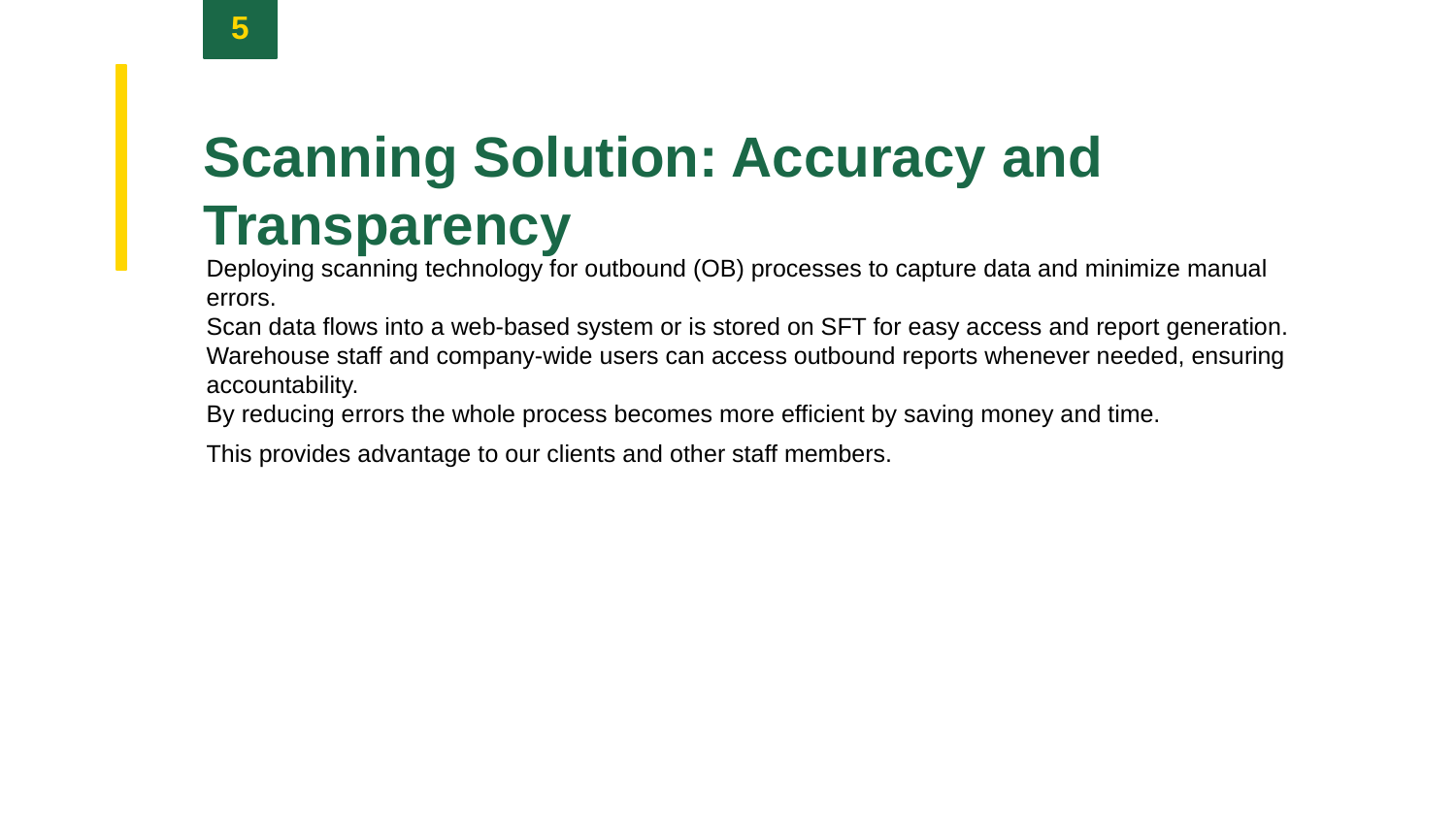

5

Scanning Solution: Accuracy and Transparency
Deploying scanning technology for outbound (OB) processes to capture data and minimize manual errors.
Scan data flows into a web-based system or is stored on SFT for easy access and report generation.
Warehouse staff and company-wide users can access outbound reports whenever needed, ensuring accountability.
By reducing errors the whole process becomes more efficient by saving money and time.
This provides advantage to our clients and other staff members.